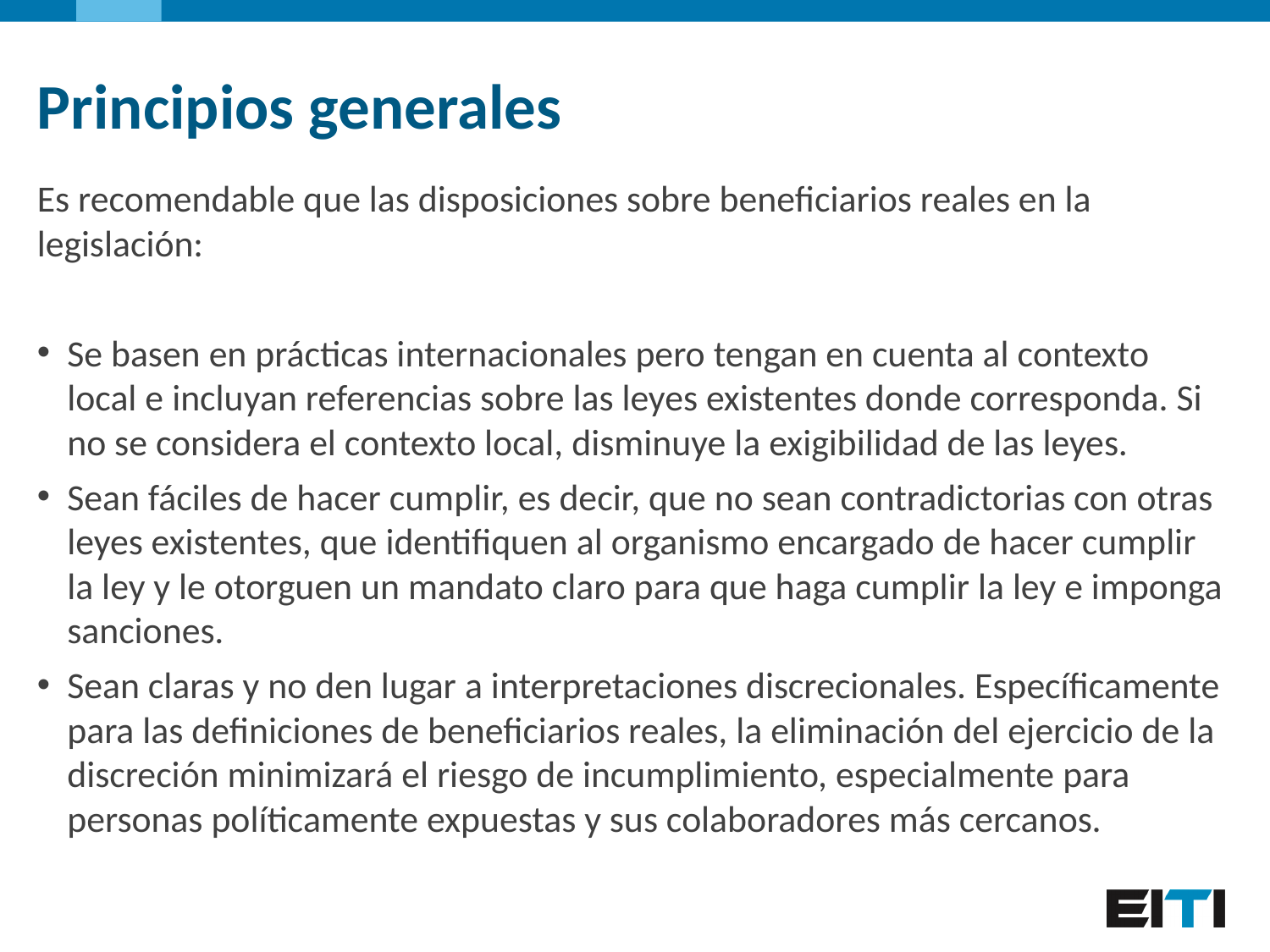

Principios generales
Es recomendable que las disposiciones sobre beneficiarios reales en la legislación:

Se basen en prácticas internacionales pero tengan en cuenta al contexto local e incluyan referencias sobre las leyes existentes donde corresponda. Si no se considera el contexto local, disminuye la exigibilidad de las leyes.
Sean fáciles de hacer cumplir, es decir, que no sean contradictorias con otras leyes existentes, que identifiquen al organismo encargado de hacer cumplir la ley y le otorguen un mandato claro para que haga cumplir la ley e imponga sanciones.
Sean claras y no den lugar a interpretaciones discrecionales. Específicamente para las definiciones de beneficiarios reales, la eliminación del ejercicio de la discreción minimizará el riesgo de incumplimiento, especialmente para personas políticamente expuestas y sus colaboradores más cercanos.